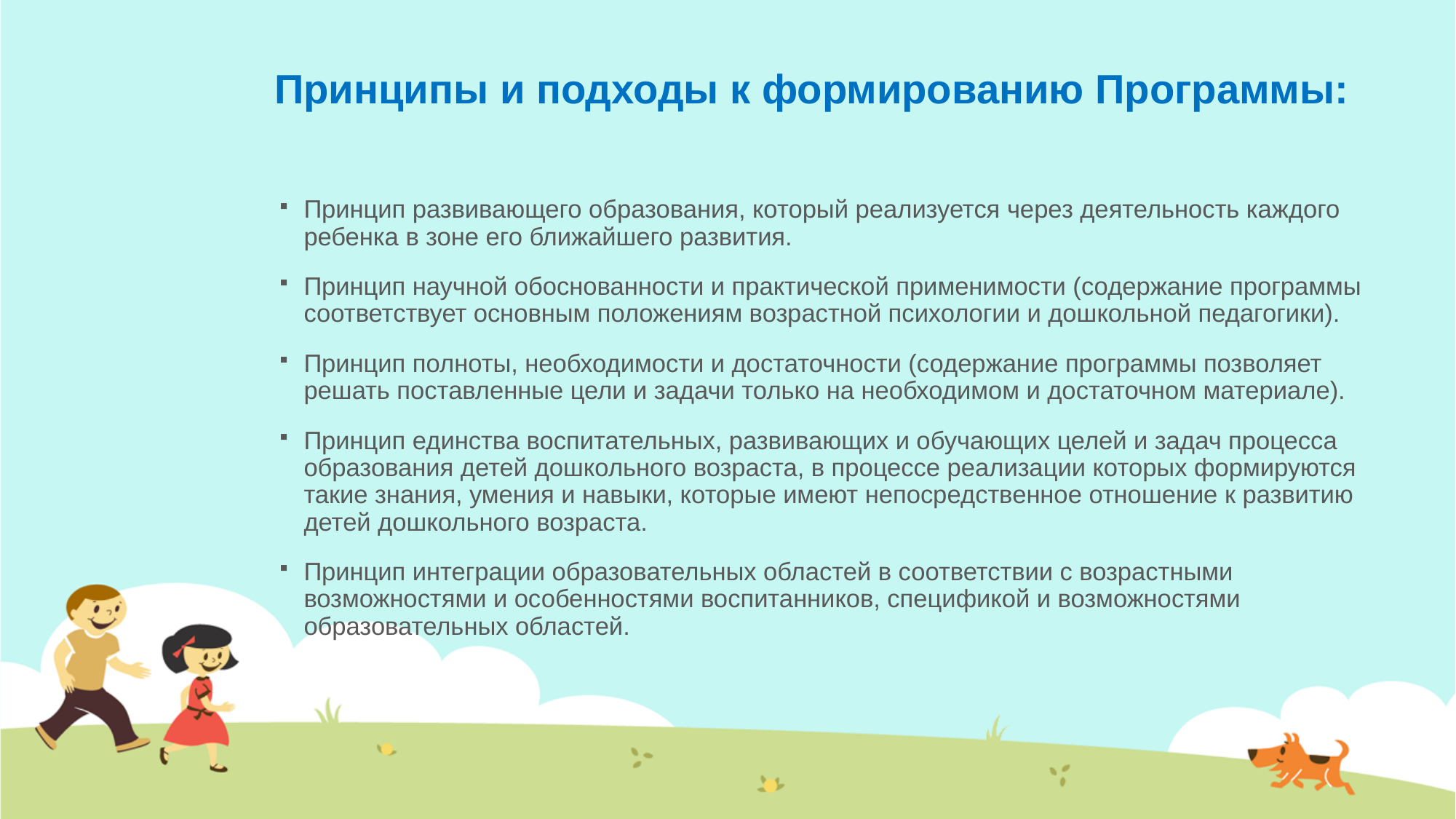

# Принципы и подходы к формированию Программы:
Принцип развивающего образования, который реализуется через деятельность каждого ребенка в зоне его ближайшего развития.
Принцип научной обоснованности и практической применимости (содержание программы соответствует основным положениям возрастной психологии и дошкольной педагогики).
Принцип полноты, необходимости и достаточности (содержание программы позволяет решать поставленные цели и задачи только на необходимом и достаточном материале).
Принцип единства воспитательных, развивающих и обучающих целей и задач процесса образования детей дошкольного возраста, в процессе реализации которых формируются такие знания, умения и навыки, которые имеют непосредственное отношение к развитию детей дошкольного возраста.
Принцип интеграции образовательных областей в соответствии с возрастными возможностями и особенностями воспитанников, спецификой и возможностями образовательных областей.